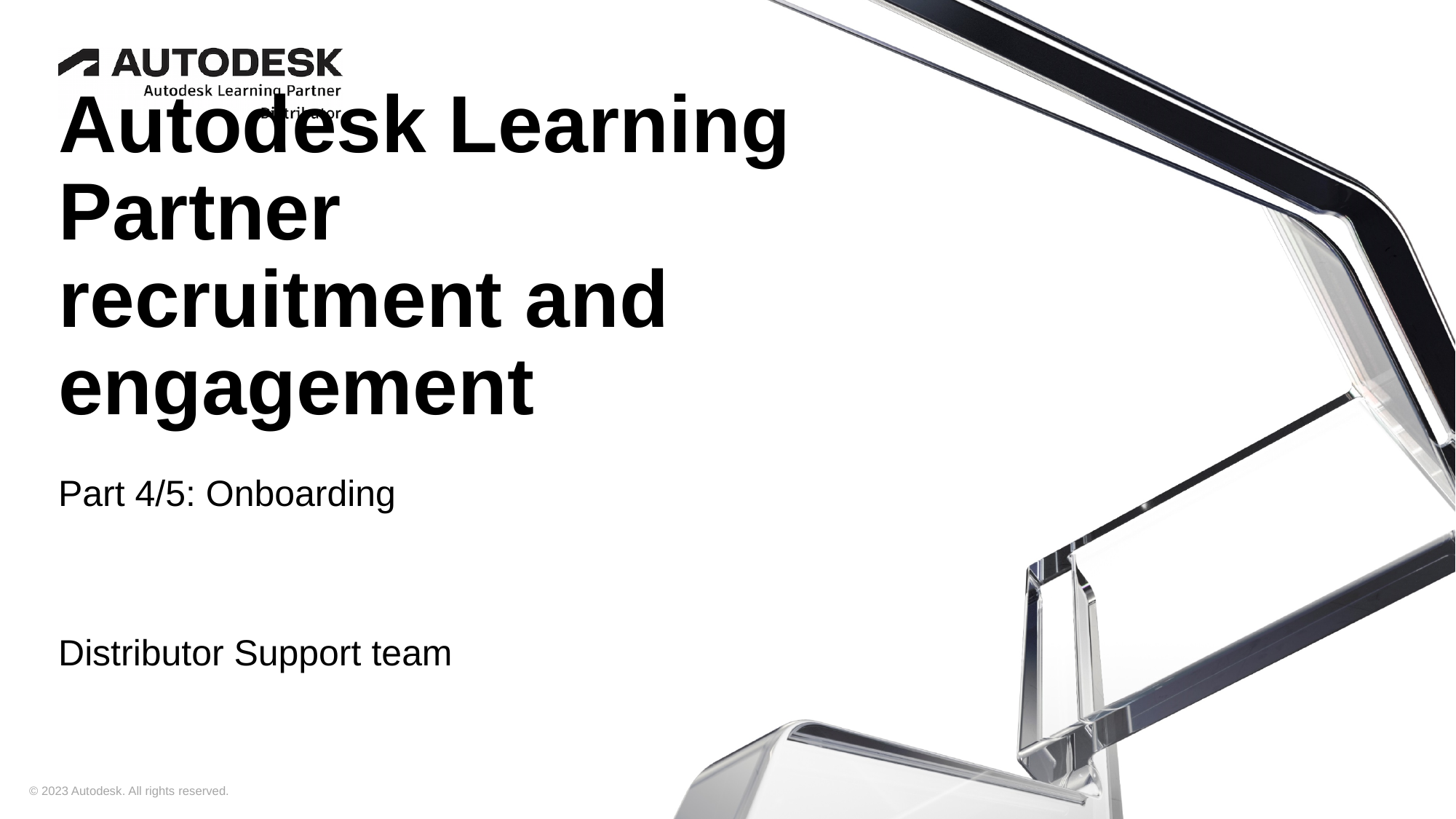

# Autodesk Learning Partner recruitment and engagement
Part 4/5: Onboarding

Distributor Support team